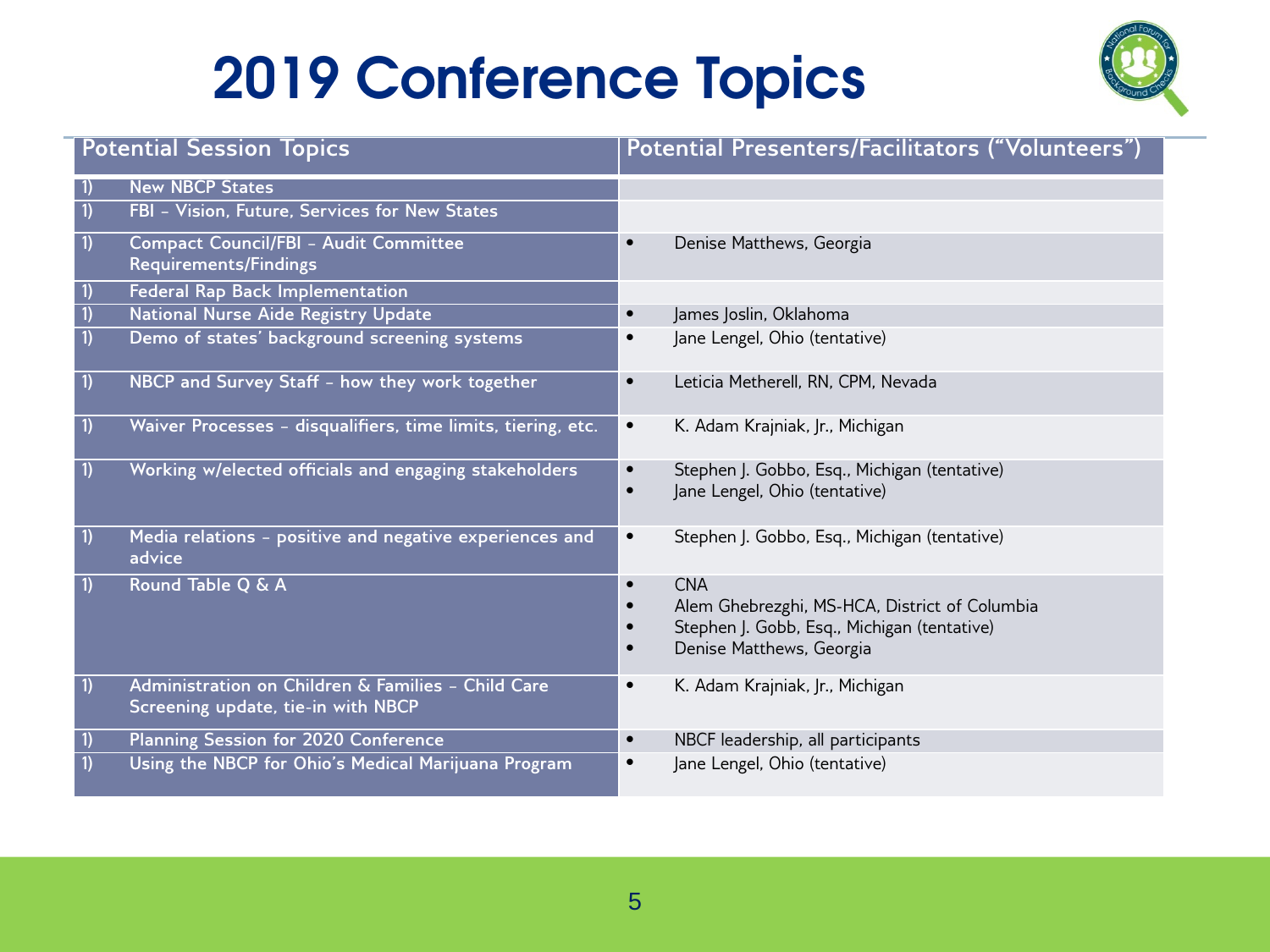

# 2019 Conference Topics
| Potential Session Topics | Potential Presenters/Facilitators (“Volunteers”) |
| --- | --- |
| New NBCP States |  |
| FBI – Vision, Future, Services for New States |  |
| Compact Council/FBI – Audit Committee Requirements/Findings | Denise Matthews, Georgia |
| Federal Rap Back Implementation |  |
| National Nurse Aide Registry Update | James Joslin, Oklahoma |
| Demo of states’ background screening systems | Jane Lengel, Ohio (tentative) |
| NBCP and Survey Staff – how they work together | Leticia Metherell, RN, CPM, Nevada |
| Waiver Processes – disqualifiers, time limits, tiering, etc. | K. Adam Krajniak, Jr., Michigan |
| Working w/elected officials and engaging stakeholders | Stephen J. Gobbo, Esq., Michigan (tentative) Jane Lengel, Ohio (tentative) |
| Media relations – positive and negative experiences and advice | Stephen J. Gobbo, Esq., Michigan (tentative) |
| Round Table Q & A | CNA Alem Ghebrezghi, MS-HCA, District of Columbia Stephen J. Gobb, Esq., Michigan (tentative) Denise Matthews, Georgia |
| Administration on Children & Families – Child Care Screening update, tie-in with NBCP | K. Adam Krajniak, Jr., Michigan |
| Planning Session for 2020 Conference | NBCF leadership, all participants |
| Using the NBCP for Ohio’s Medical Marijuana Program | Jane Lengel, Ohio (tentative) |
5